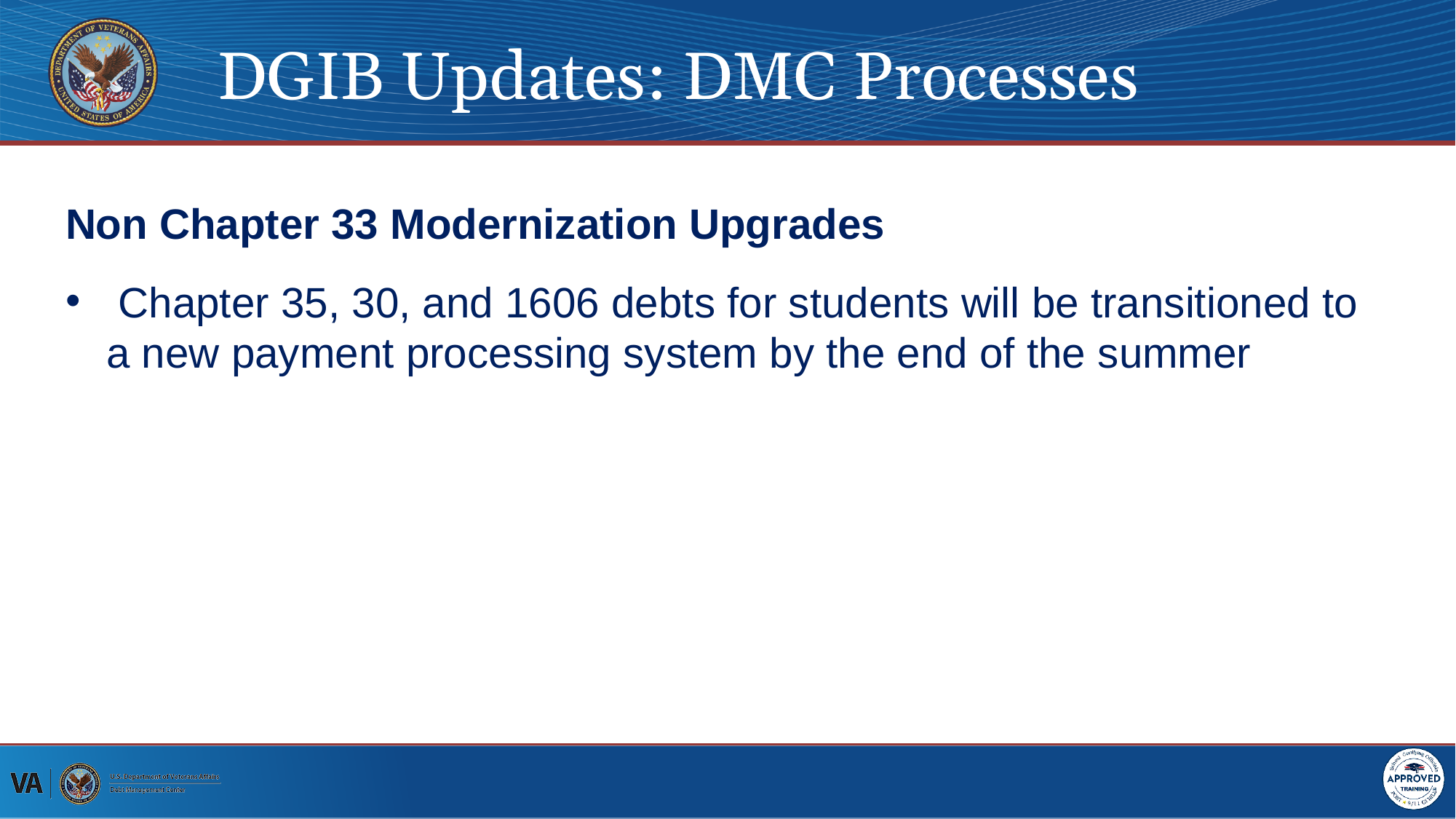

# DGIB Updates: DMC Processes
Non Chapter 33 Modernization Upgrades

 Chapter 35, 30, and 1606 debts for students will be transitioned to a new payment processing system by the end of the summer